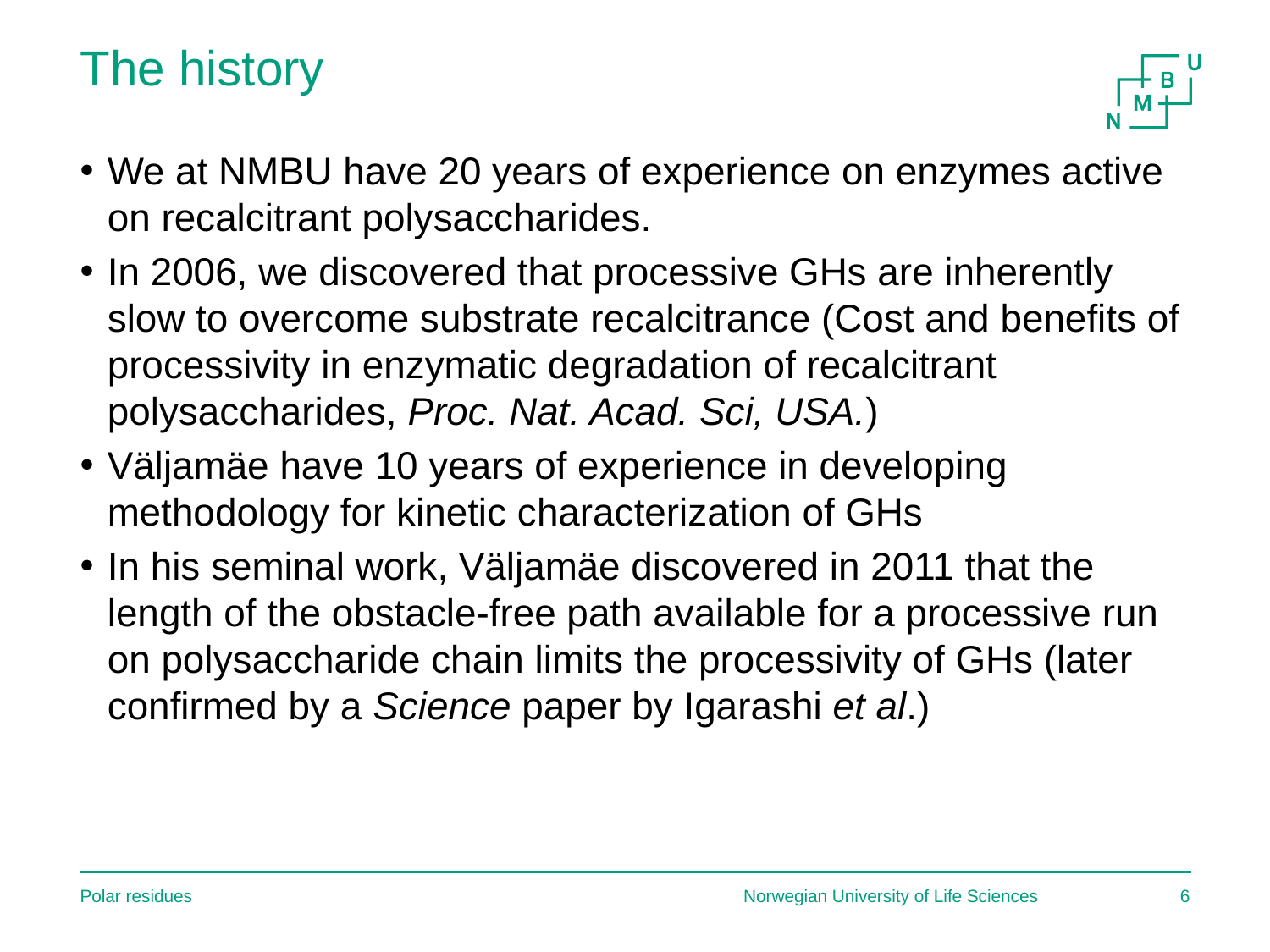

# The history
We at NMBU have 20 years of experience on enzymes active on recalcitrant polysaccharides.
In 2006, we discovered that processive GHs are inherently slow to overcome substrate recalcitrance (Cost and benefits of processivity in enzymatic degradation of recalcitrant polysaccharides, Proc. Nat. Acad. Sci, USA.)
Väljamäe have 10 years of experience in developing methodology for kinetic characterization of GHs
In his seminal work, Väljamäe discovered in 2011 that the length of the obstacle-free path available for a processive run on polysaccharide chain limits the processivity of GHs (later confirmed by a Science paper by Igarashi et al.)

Polar residues
Norwegian University of Life Sciences
6